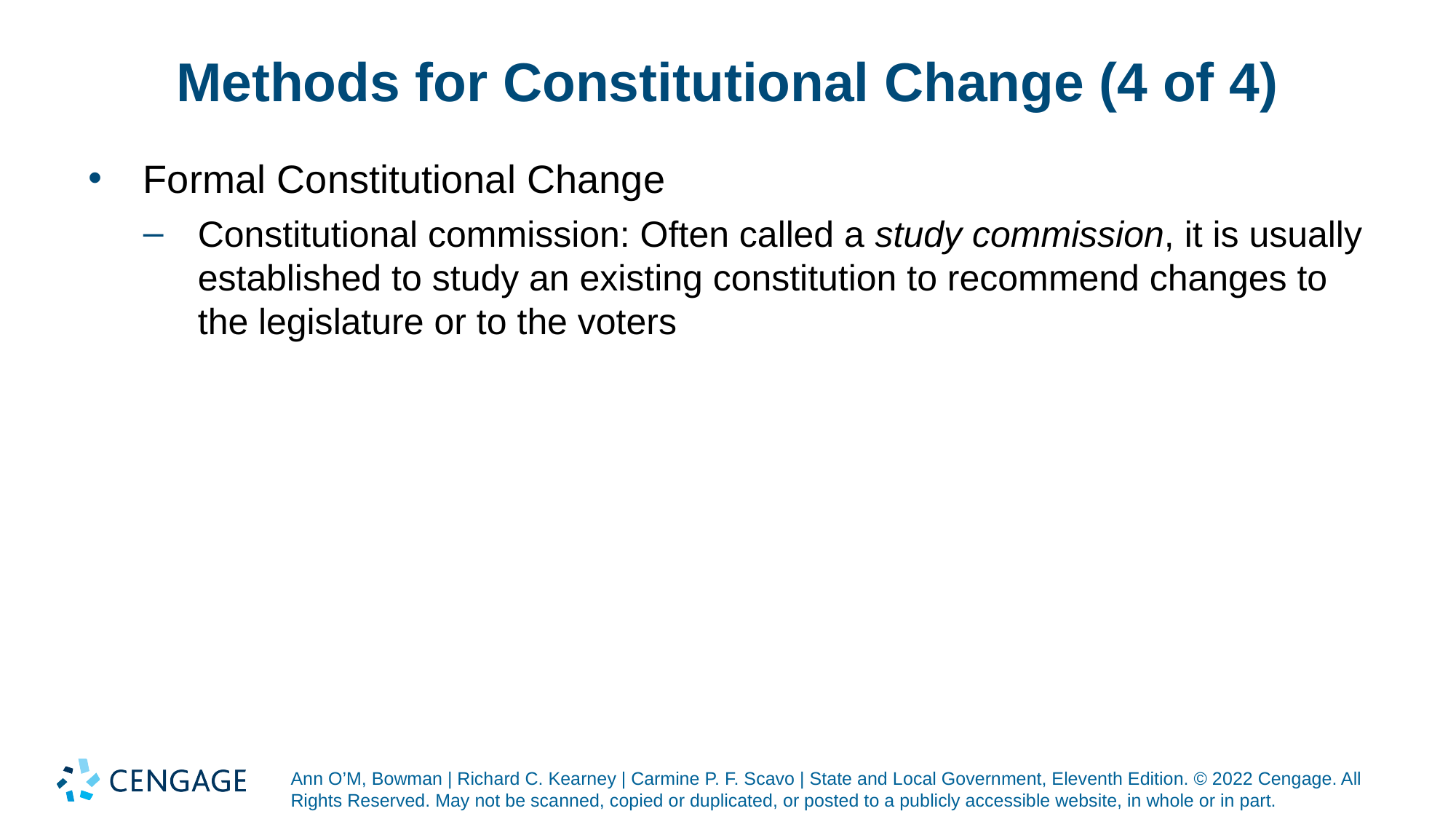

# Methods for Constitutional Change (4 of 4)
Formal Constitutional Change
Constitutional commission: Often called a study commission, it is usually established to study an existing constitution to recommend changes to the legislature or to the voters